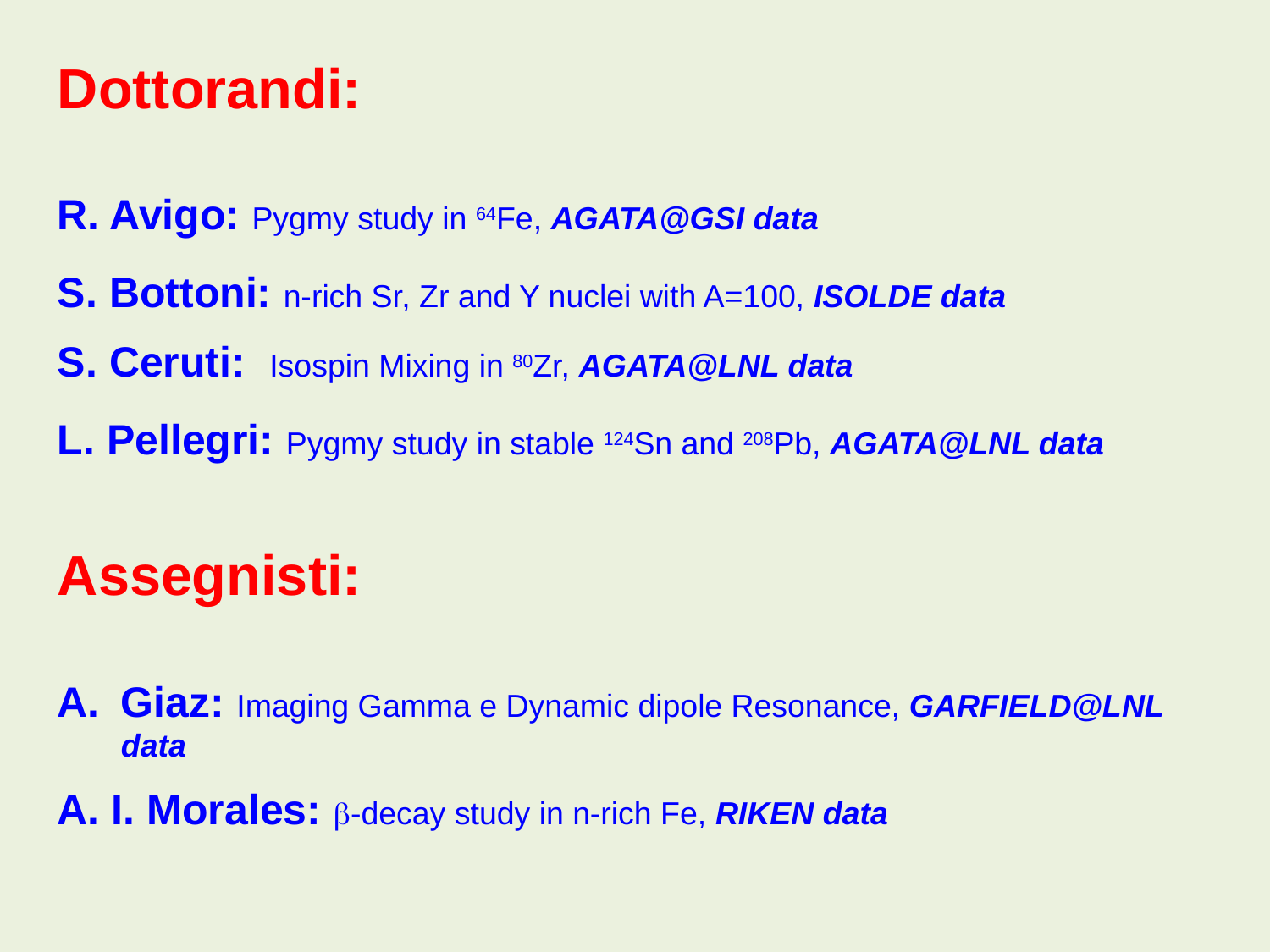

Dottorandi:

R. Avigo: Pygmy study in 64Fe, AGATA@GSI data

S. Bottoni: n-rich Sr, Zr and Y nuclei with A=100, ISOLDE data

S. Ceruti:  Isospin Mixing in 80Zr, AGATA@LNL data

L. Pellegri: Pygmy study in stable 124Sn and 208Pb, AGATA@LNL data

Assegnisti:

Giaz: Imaging Gamma e Dynamic dipole Resonance, GARFIELD@LNL data

A. I. Morales: β-decay study in n-rich Fe, RIKEN data